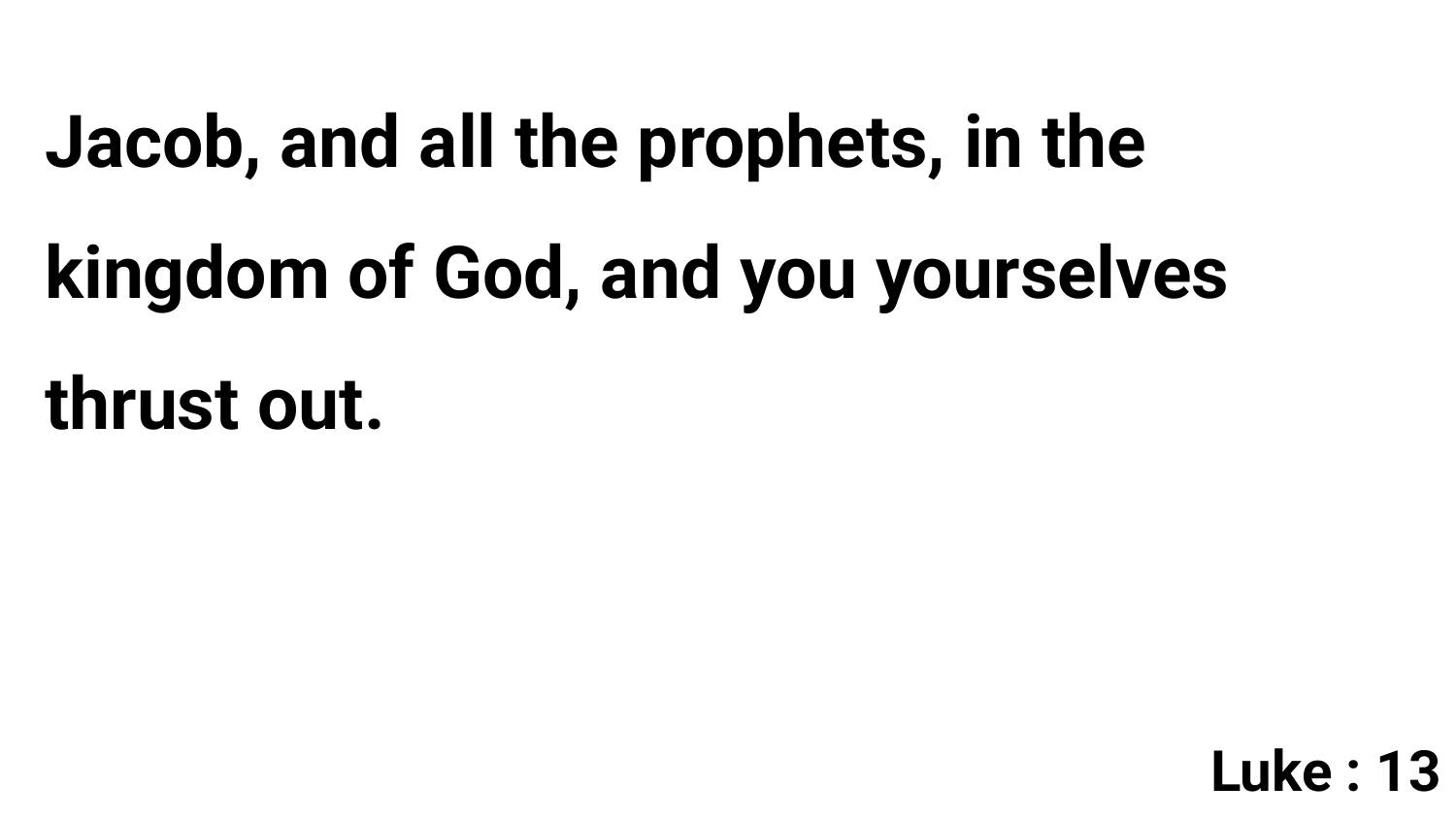

Jacob, and all the prophets, in the kingdom of God, and you yourselves thrust out.
Luke : 13